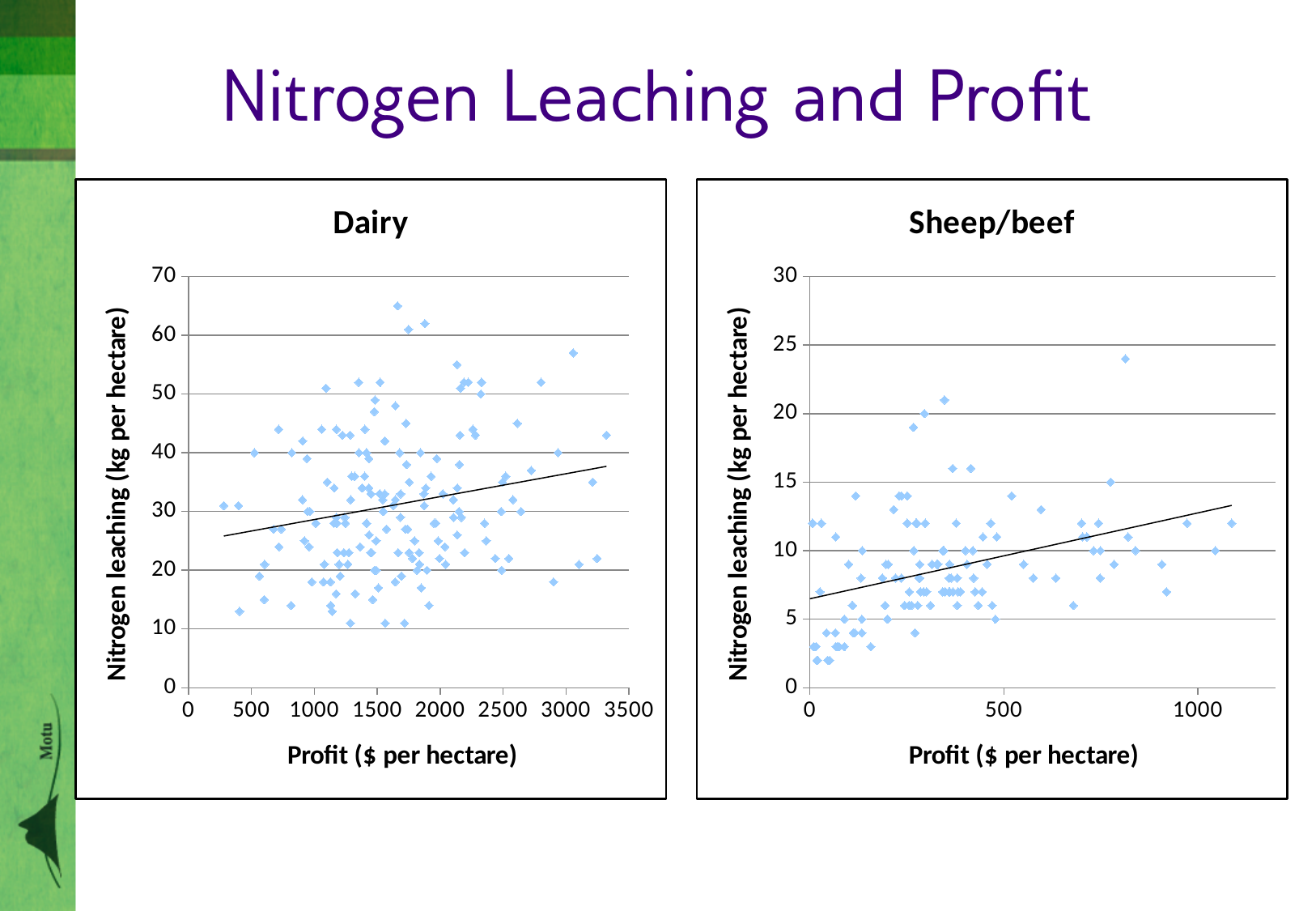

# Nitrogen Leaching and Profit

### Chart: Dairy

| Category |  |
|---|---|

### Chart: Sheep/beef

| Category |  |
|---|---|